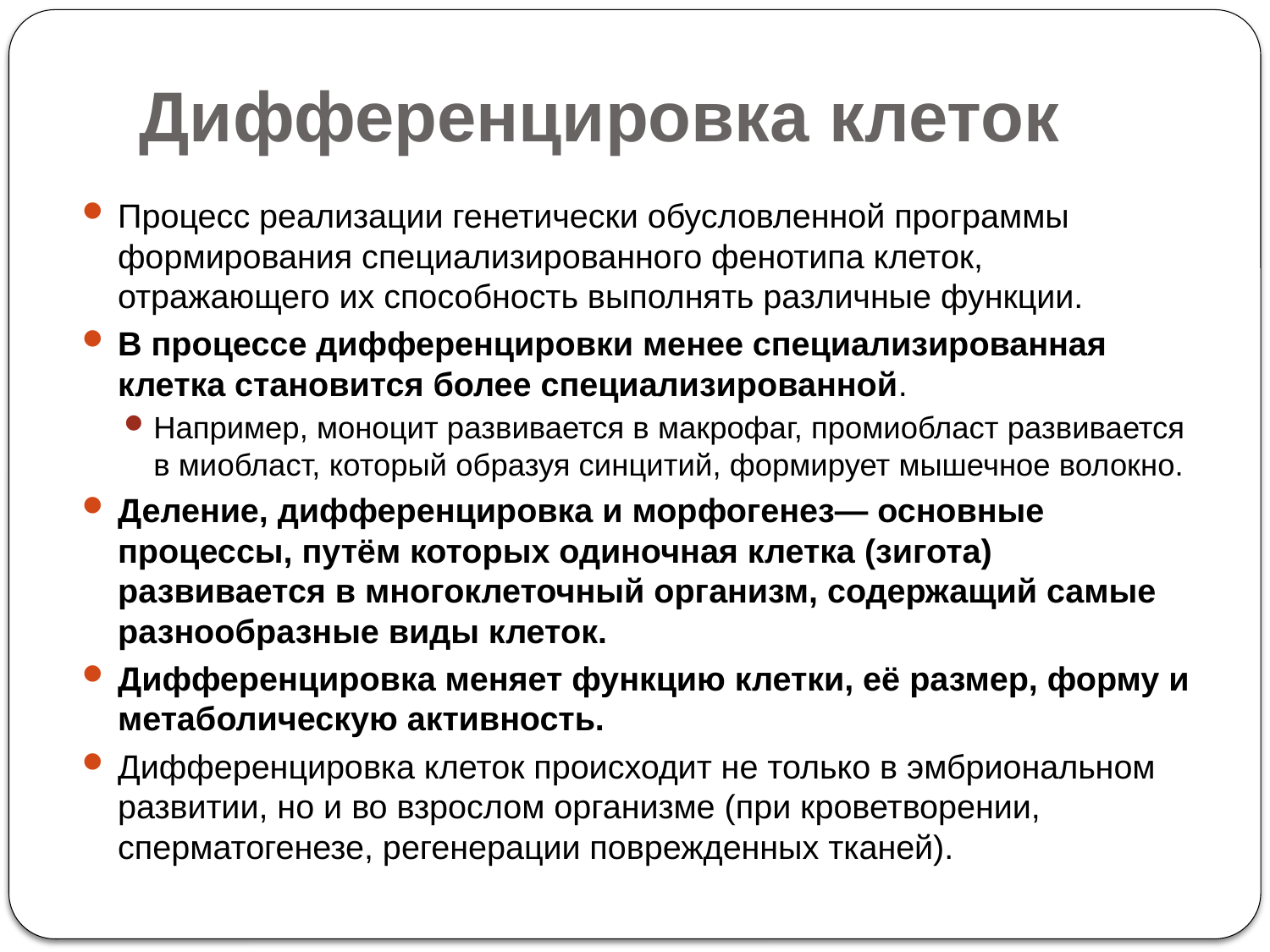

# Дифференцировка клеток
Процесс реализации генетически обусловленной программы формирования специализированного фенотипа клеток, отражающего их способность выполнять различные функции.
В процессе дифференцировки менее специализированная клетка становится более специализированной.
Например, моноцит развивается в макрофаг, промиобласт развивается в миобласт, который образуя синцитий, формирует мышечное волокно.
Деление, дифференцировка и морфогенез— основные процессы, путём которых одиночная клетка (зигота) развивается в многоклеточный организм, содержащий самые разнообразные виды клеток.
Дифференцировка меняет функцию клетки, её размер, форму и метаболическую активность.
Дифференцировка клеток происходит не только в эмбриональном развитии, но и во взрослом организме (при кроветворении, сперматогенезе, регенерации поврежденных тканей).